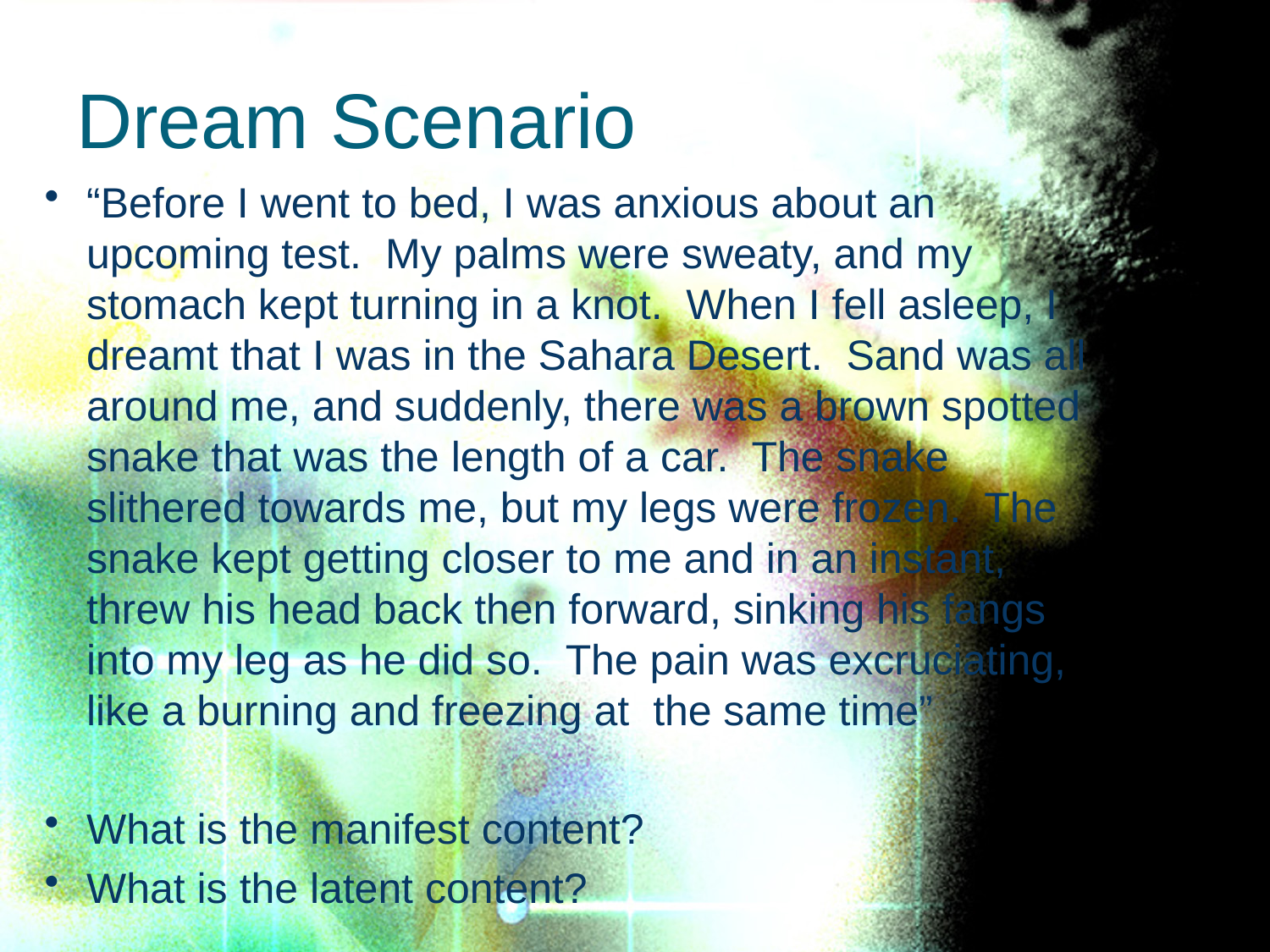

# Dream Scenario
“Before I went to bed, I was anxious about an upcoming test.  My palms were sweaty, and my stomach kept turning in a knot.  When I fell asleep, I dreamt that I was in the Sahara Desert.  Sand was all around me, and suddenly, there was a brown spotted snake that was the length of a car.  The snake slithered towards me, but my legs were frozen.  The snake kept getting closer to me and in an instant, threw his head back then forward, sinking his fangs into my leg as he did so.  The pain was excruciating, like a burning and freezing at  the same time”

What is the manifest content?
What is the latent content?